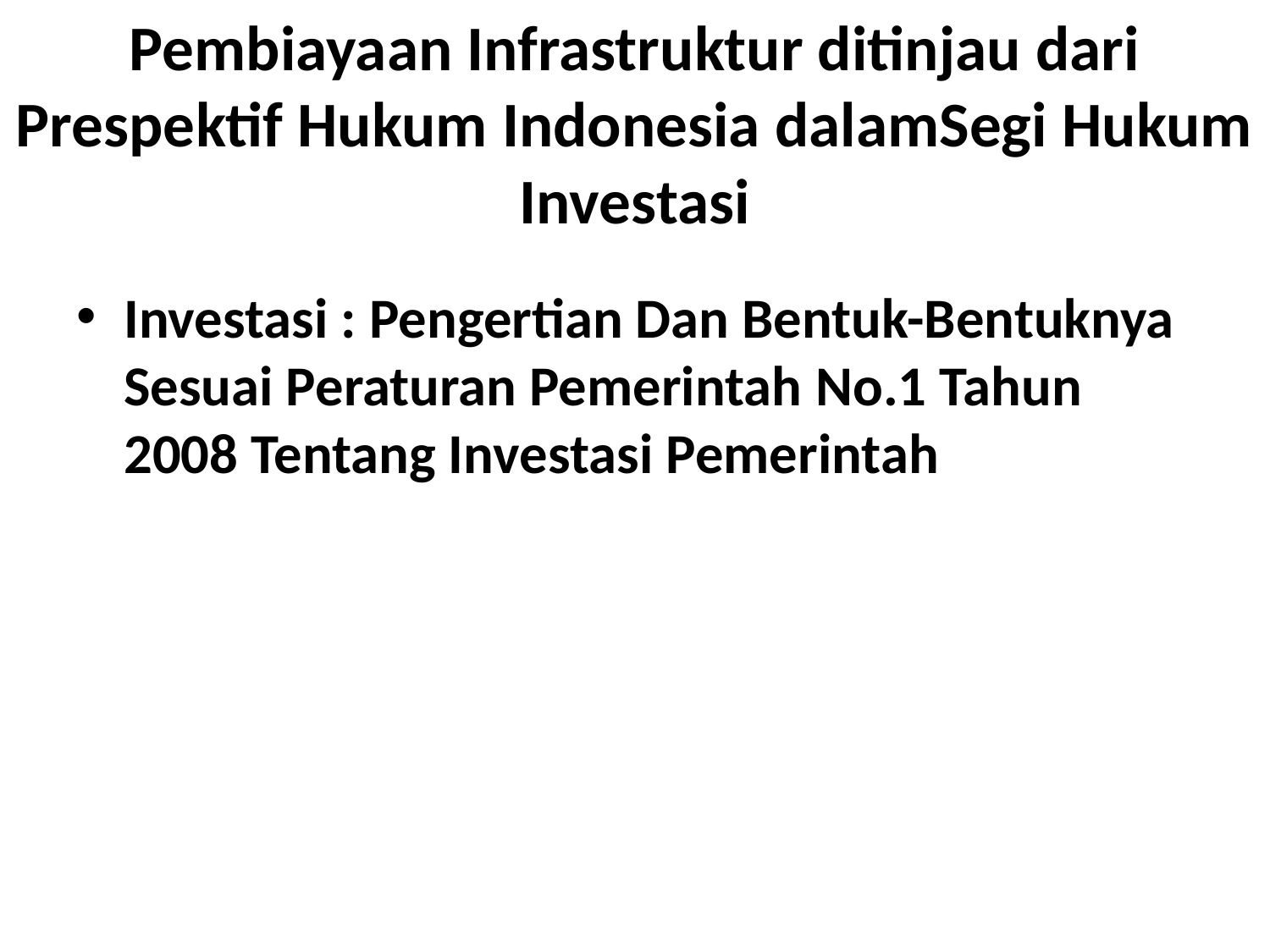

# Pembiayaan Infrastruktur ditinjau dari Prespektif Hukum Indonesia dalamSegi Hukum Investasi
Investasi : Pengertian Dan Bentuk-Bentuknya Sesuai Peraturan Pemerintah No.1 Tahun 2008 Tentang Investasi Pemerintah